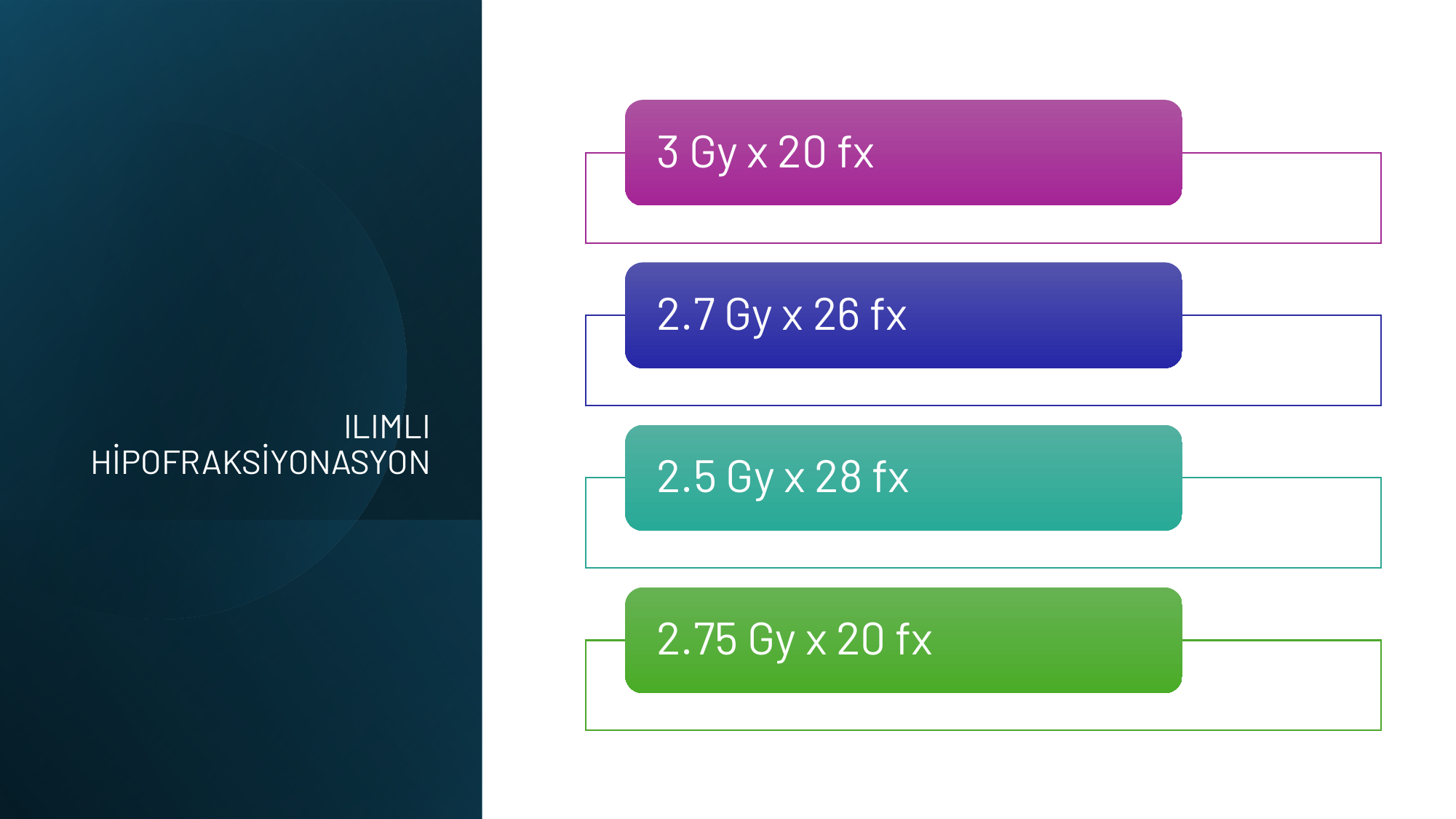

3 Gy x 20 fx
2.7 Gy x 26 fx
2.5 Gy x 28 fx
2.75 Gy x 20 fx

# ILIMLI HİPOFRAKSİYONASYON